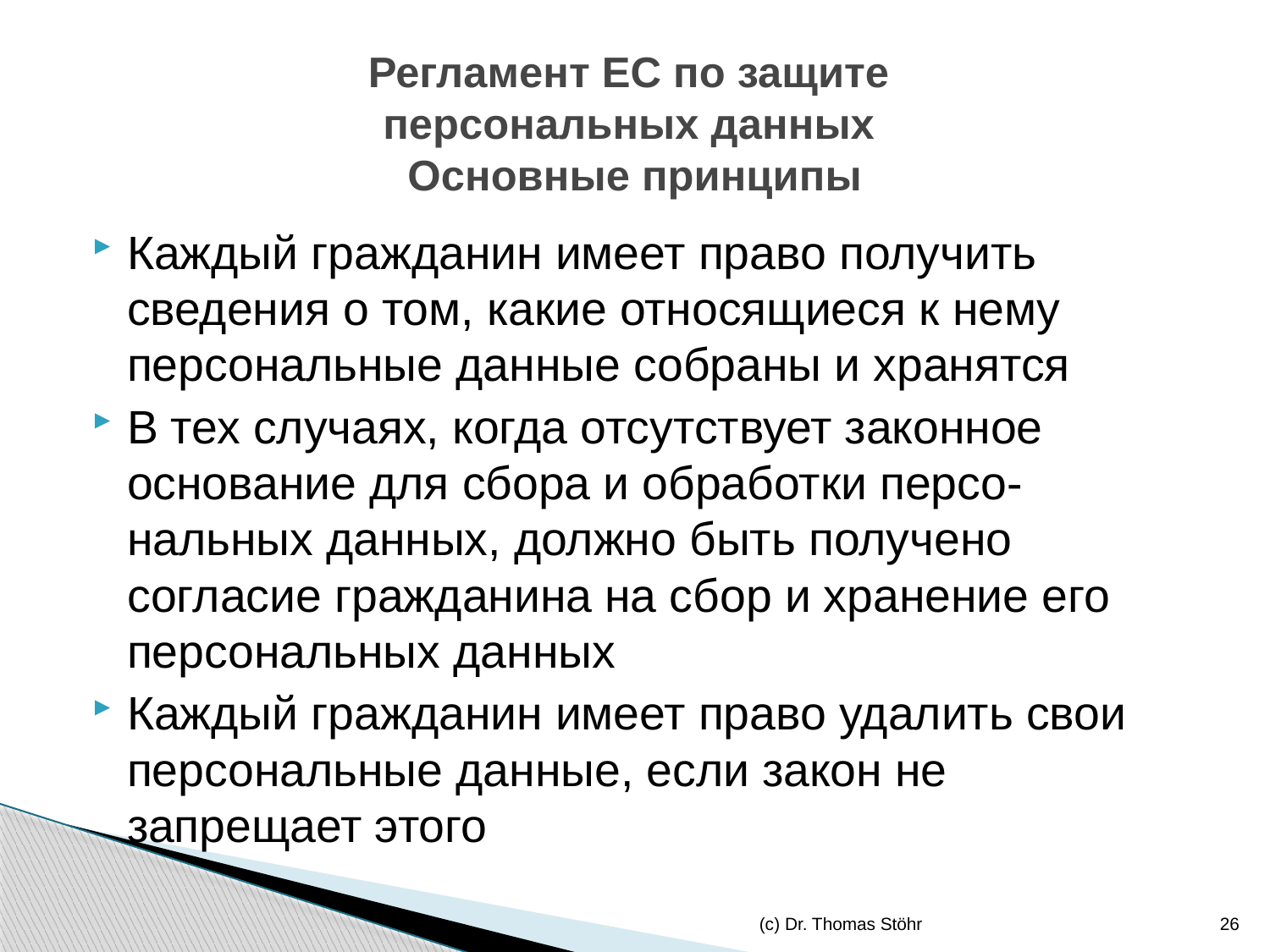

# Регламент ЕС по защите персональных данных Основные принципы
Каждый гражданин имеет право получить сведения о том, какие относящиеся к нему персональные данные собраны и хранятся
В тех случаях, когда отсутствует законное основание для сбора и обработки персо-нальных данных, должно быть получено согласие гражданина на сбор и хранение его персональных данных
Каждый гражданин имеет право удалить свои персональные данные, если закон не запрещает этого
(c) Dr. Thomas Stöhr
26